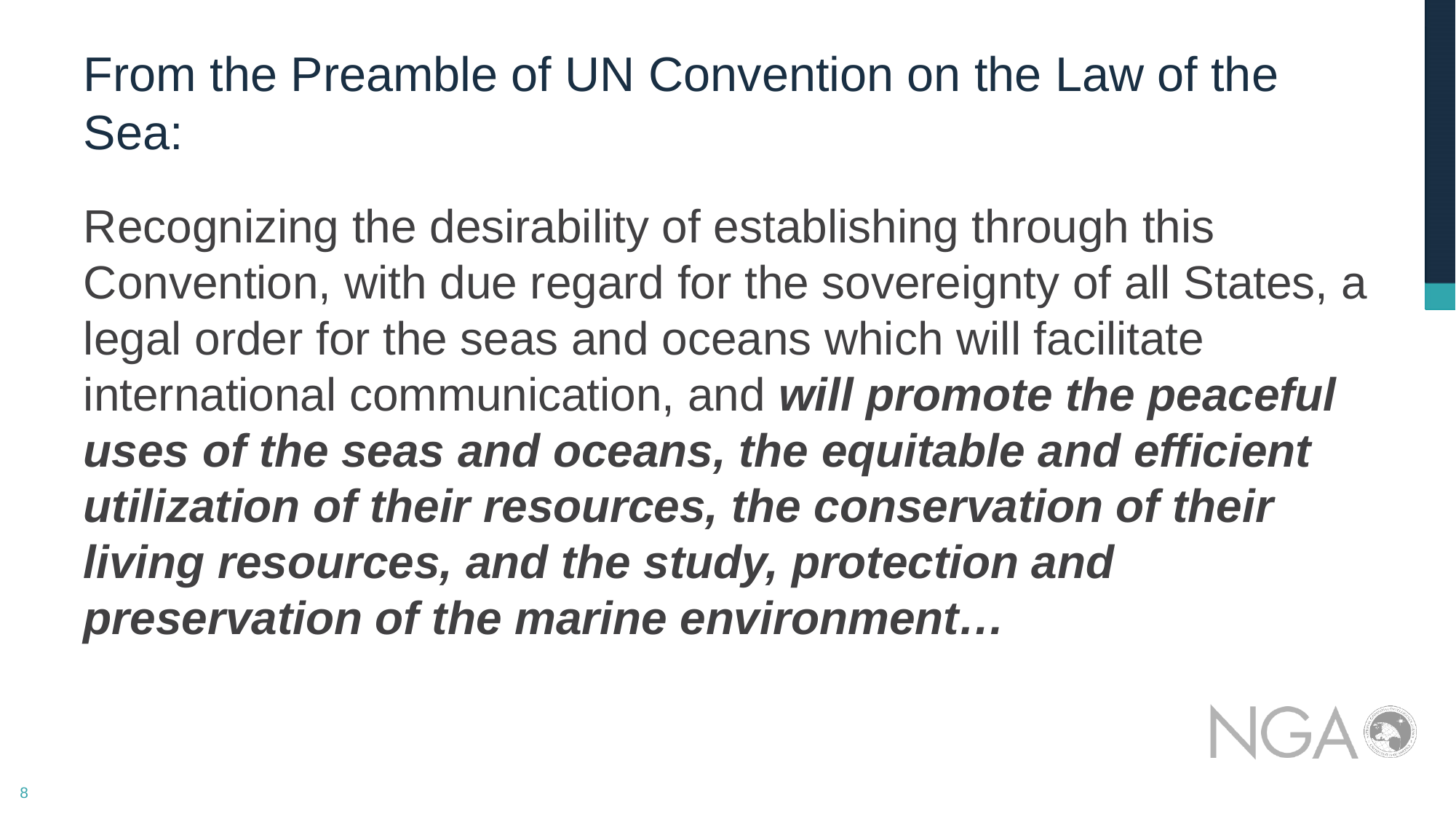

# From the Preamble of UN Convention on the Law of the Sea:
Recognizing the desirability of establishing through this Convention, with due regard for the sovereignty of all States, a legal order for the seas and oceans which will facilitate international communication, and will promote the peaceful uses of the seas and oceans, the equitable and efficient utilization of their resources, the conservation of their living resources, and the study, protection and preservation of the marine environment…